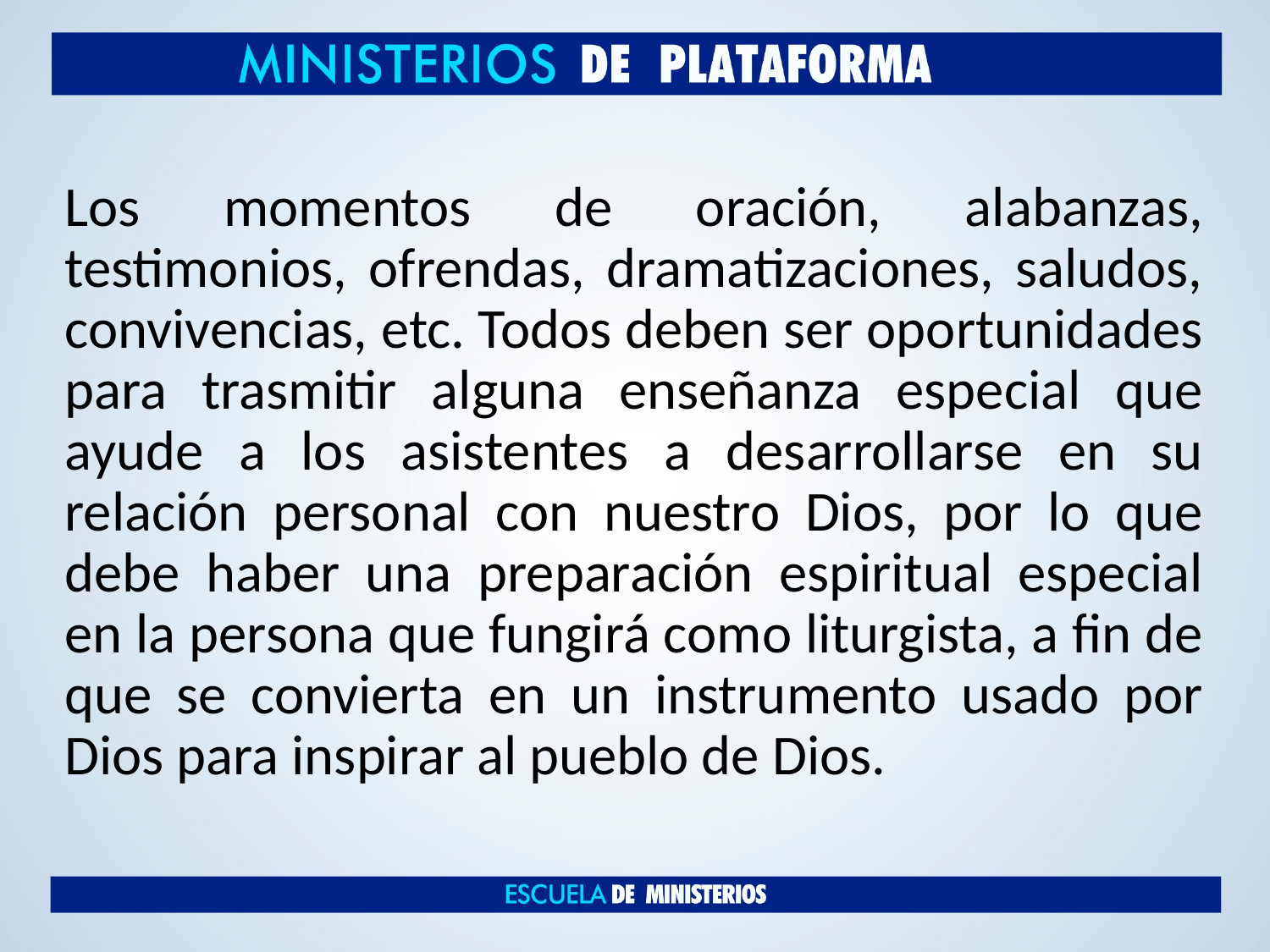

Los momentos de oración, alabanzas, testimonios, ofrendas, dramatizaciones, saludos, convivencias, etc. Todos deben ser oportunidades para trasmitir alguna enseñanza especial que ayude a los asistentes a desarrollarse en su relación personal con nuestro Dios, por lo que debe haber una preparación espiritual especial en la persona que fungirá como liturgista, a fin de que se convierta en un instrumento usado por Dios para inspirar al pueblo de Dios.